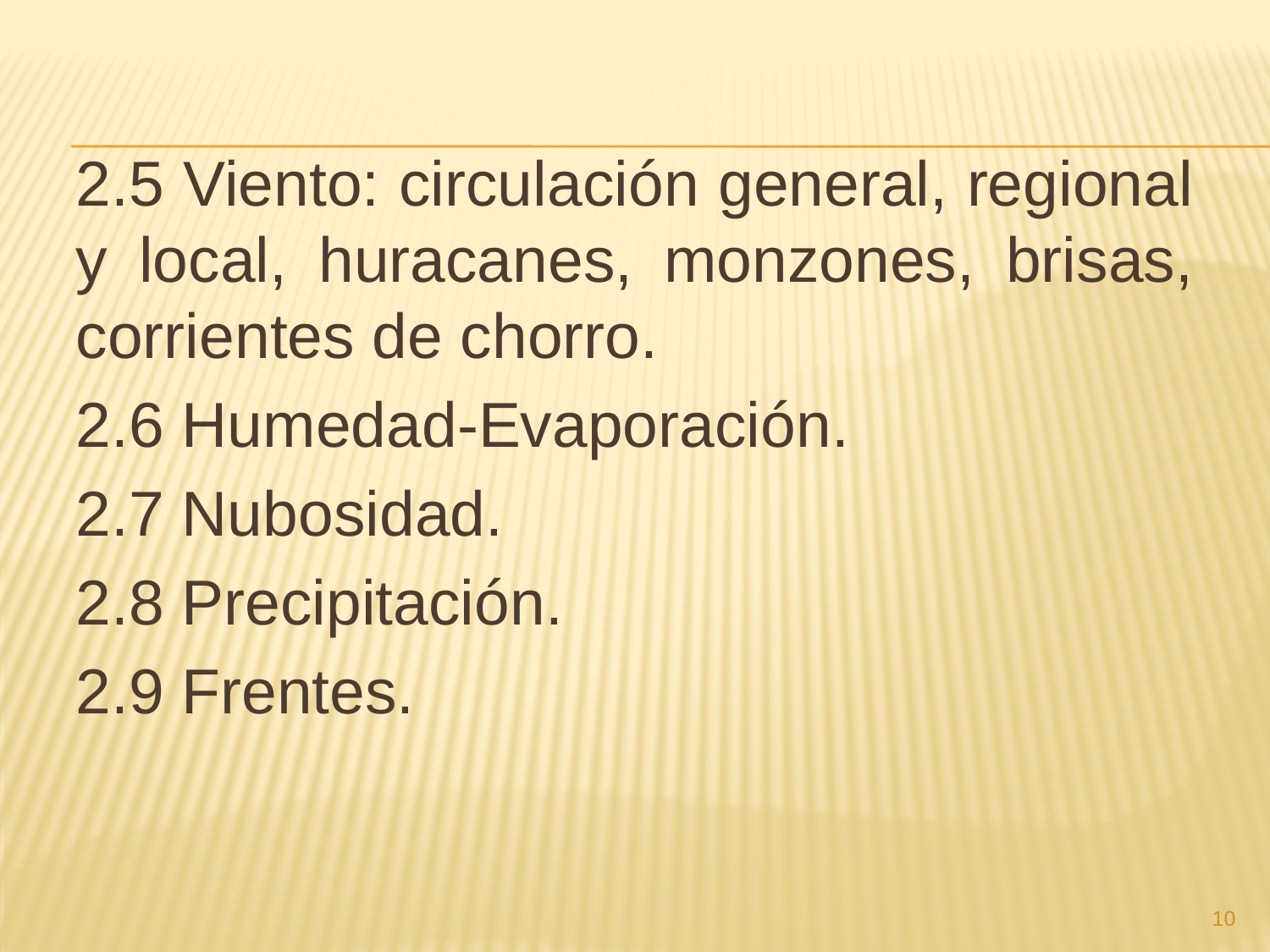

2.5 Viento: circulación general, regional y local, huracanes, monzones, brisas, corrientes de chorro.
2.6 Humedad-Evaporación.
2.7 Nubosidad.
2.8 Precipitación.
2.9 Frentes.

10